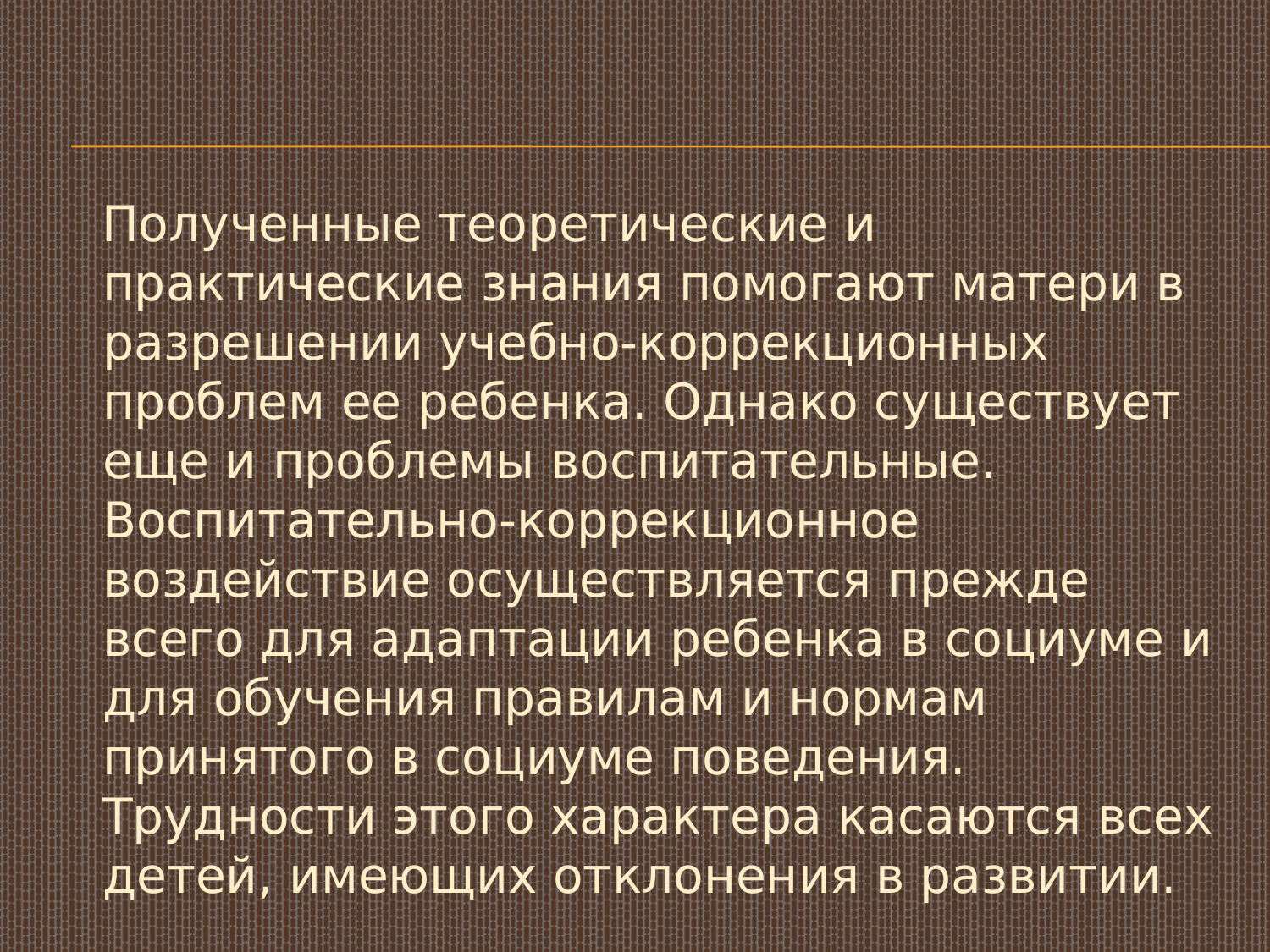

Полученные теоретические и практические знания помогают матери в разрешении учебно-коррекционных проблем ее ребенка. Однако существует еще и проблемы воспитательные. Воспитательно-коррекционное воздействие осуществляется прежде всего для адаптации ребенка в социуме и для обучения правилам и нормам принятого в социуме поведения. Трудности этого характера касаются всех детей, имеющих отклонения в развитии.